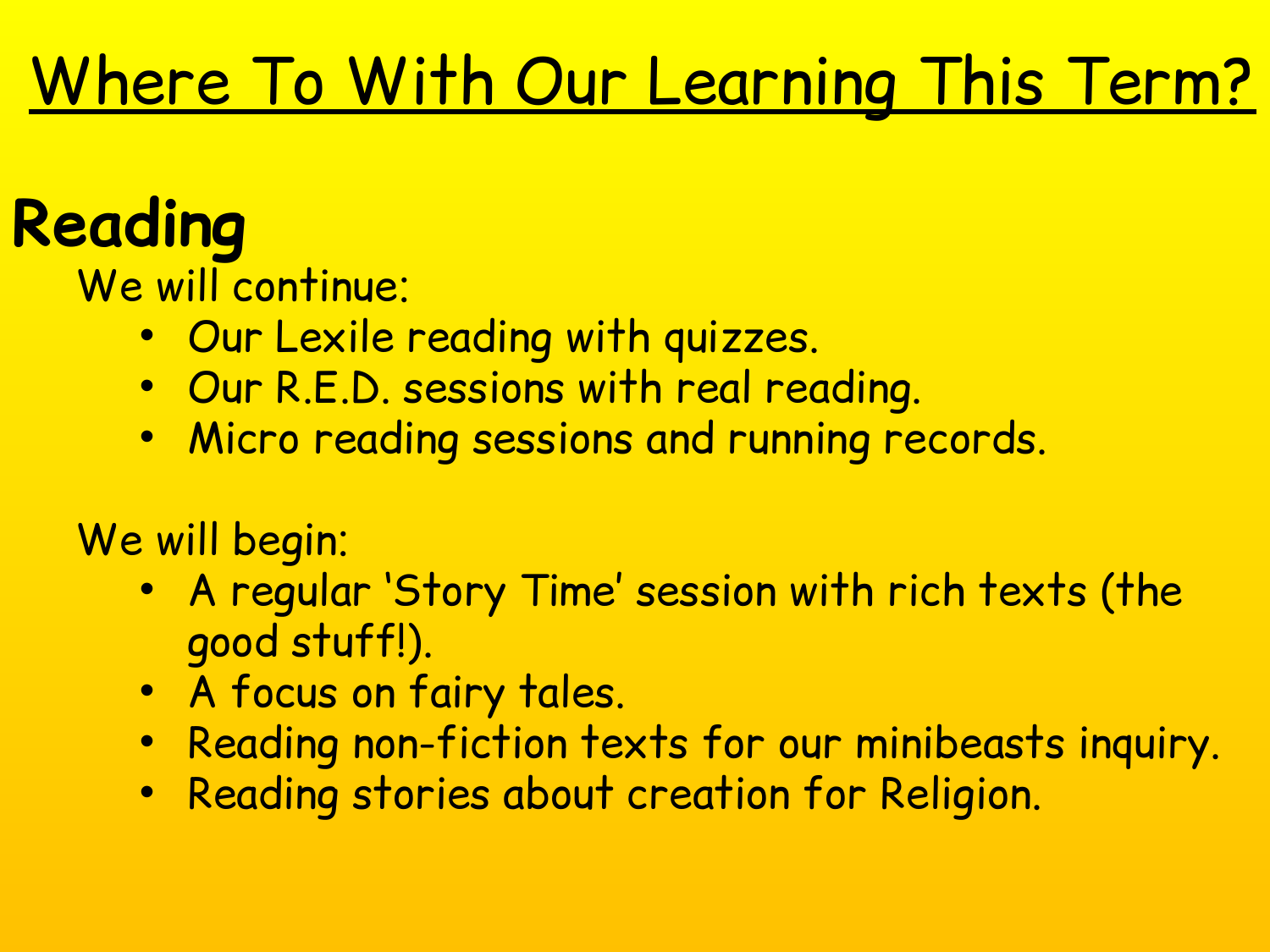

# Where To With Our Learning This Term?
Reading
We will continue:
Our Lexile reading with quizzes.
Our R.E.D. sessions with real reading.
Micro reading sessions and running records.

We will begin:
A regular ‘Story Time’ session with rich texts (the good stuff!).
A focus on fairy tales.
Reading non-fiction texts for our minibeasts inquiry.
Reading stories about creation for Religion.